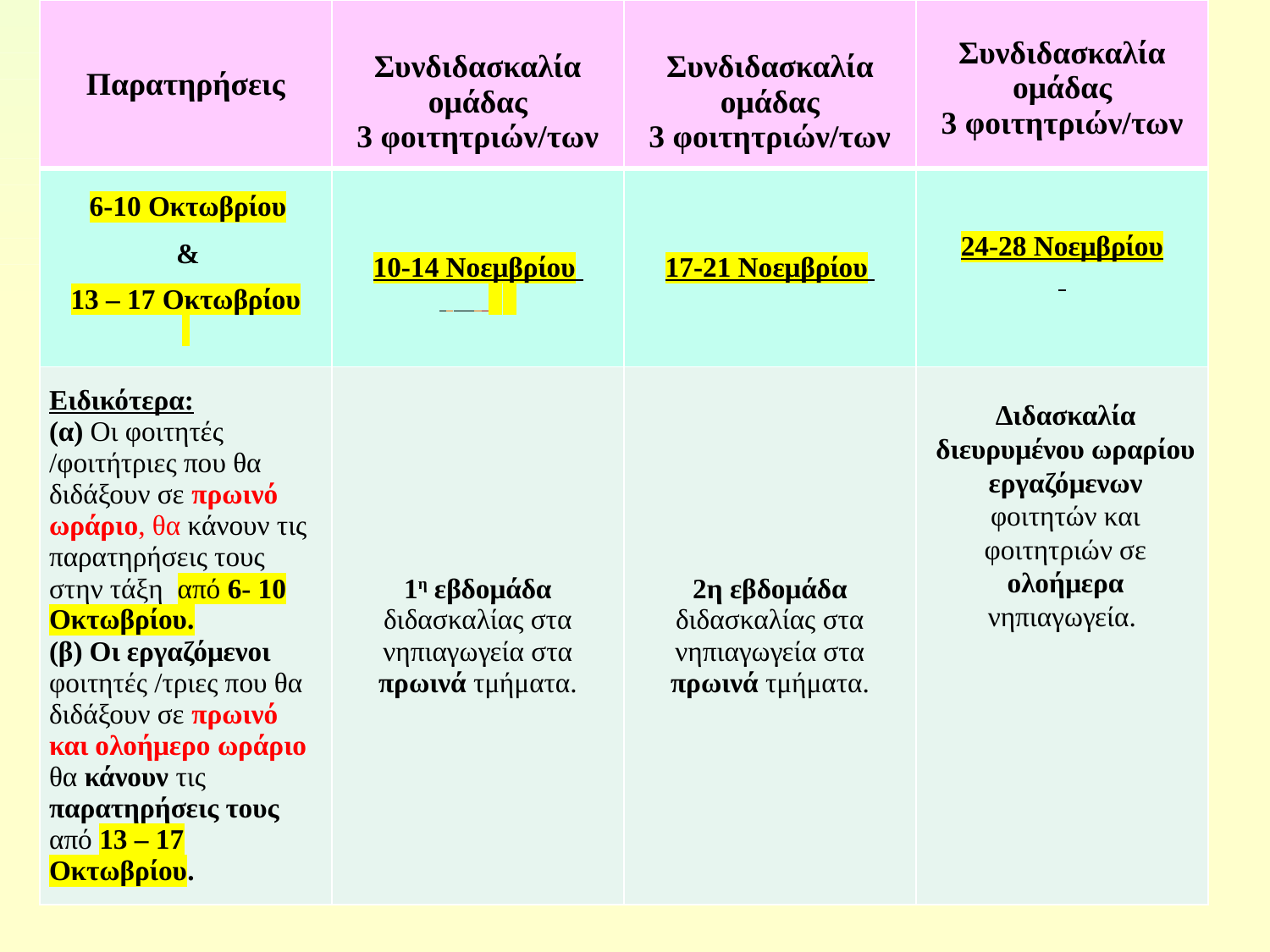

| Παρατηρήσεις | Συνδιδασκαλία ομάδας 3 φοιτητριών/των | Συνδιδασκαλία ομάδας 3 φοιτητριών/των | Συνδιδασκαλία ομάδας 3 φοιτητριών/των |
| --- | --- | --- | --- |
| 6-10 Οκτωβρίου & 13 – 17 Οκτωβρίου | 10-14 Νοεμβρίου | 17-21 Νοεμβρίου | 24-28 Νοεμβρίου |
| Ειδικότερα: (α) Οι φοιτητές /φοιτήτριες που θα διδάξουν σε πρωινό ωράριο, θα κάνουν τις παρατηρήσεις τους στην τάξη από 6- 10 Οκτωβρίου. (β) Οι εργαζόμενοι φοιτητές /τριες που θα διδάξουν σε πρωινό και ολοήμερο ωράριο θα κάνουν τις παρατηρήσεις τους από 13 – 17 Οκτωβρίου. | 1η εβδομάδα διδασκαλίας στα νηπιαγωγεία στα πρωινά τμήματα. | 2η εβδομάδα διδασκαλίας στα νηπιαγωγεία στα πρωινά τμήματα. | Διδασκαλία διευρυμένου ωραρίου εργαζόμενων φοιτητών και φοιτητριών σε ολοήμερα νηπιαγωγεία. |
#